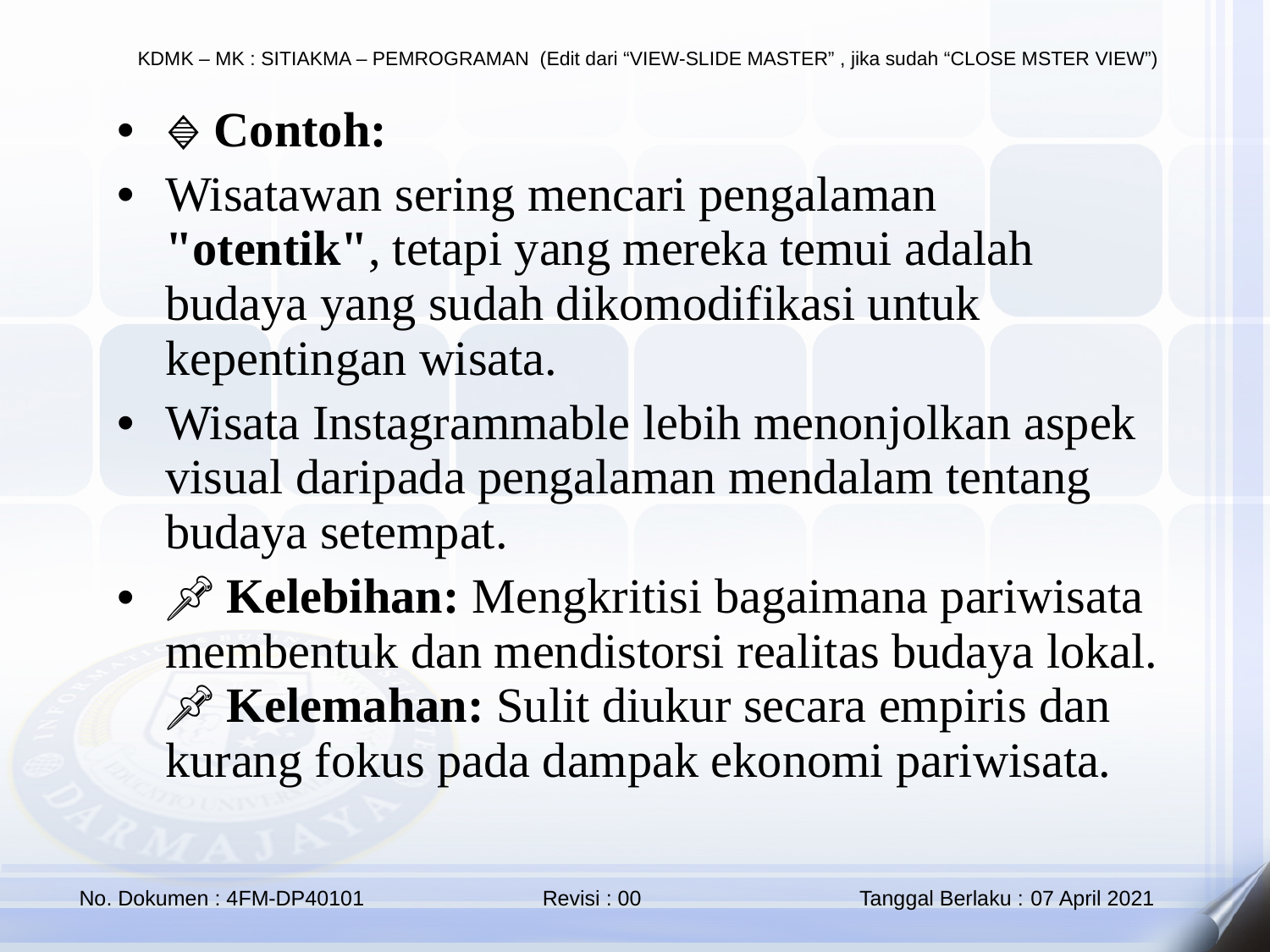

🔹 Contoh:
Wisatawan sering mencari pengalaman "otentik", tetapi yang mereka temui adalah budaya yang sudah dikomodifikasi untuk kepentingan wisata.
Wisata Instagrammable lebih menonjolkan aspek visual daripada pengalaman mendalam tentang budaya setempat.
📌 Kelebihan: Mengkritisi bagaimana pariwisata membentuk dan mendistorsi realitas budaya lokal.
📌 Kelemahan: Sulit diukur secara empiris dan kurang fokus pada dampak ekonomi pariwisata.